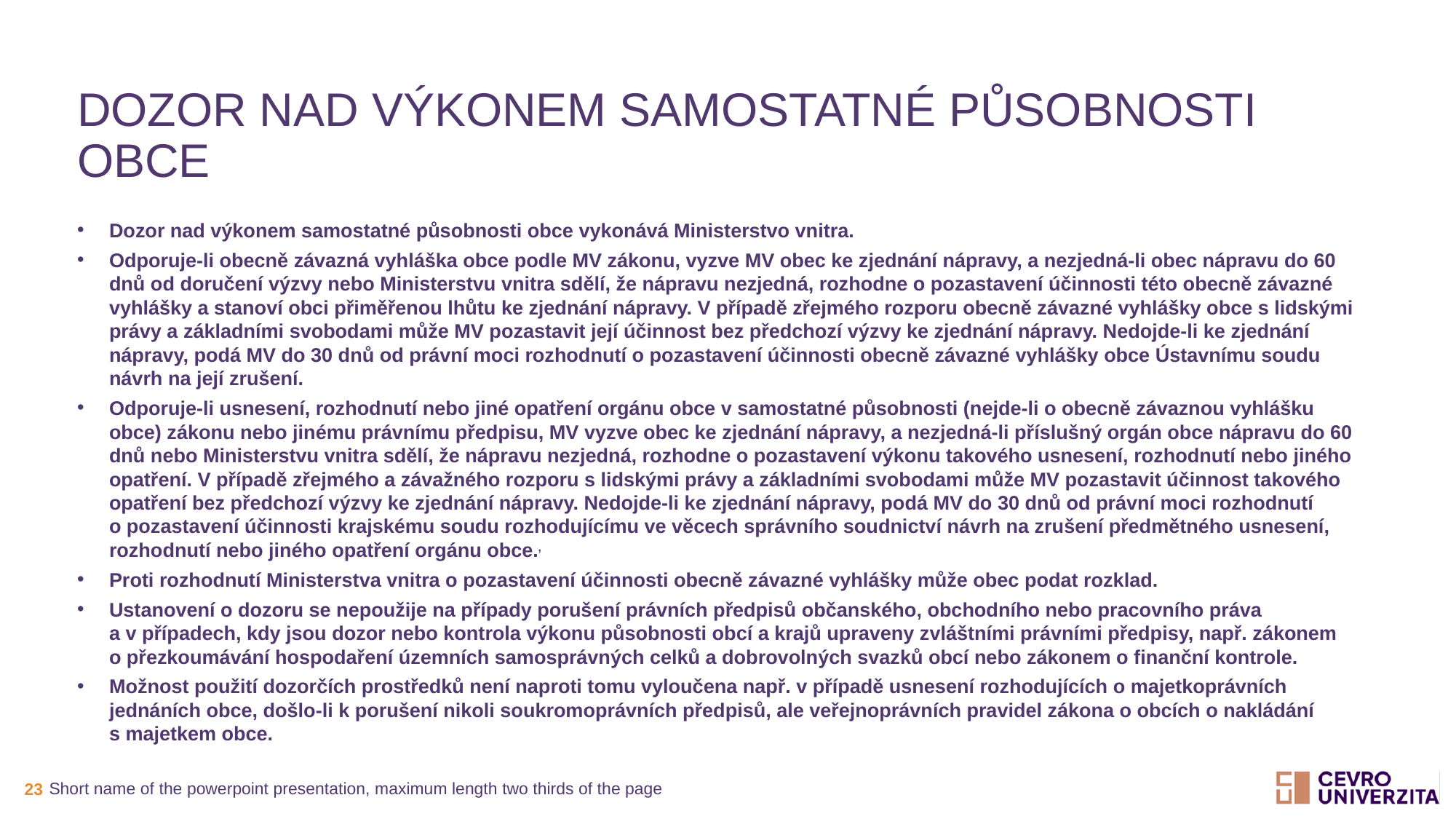

# Dozor nad výkonem samostatné působnosti obce
Dozor nad výkonem samostatné působnosti obce vykonává Ministerstvo vnitra.
Odporuje-li obecně závazná vyhláška obce podle MV zákonu, vyzve MV obec ke zjednání nápravy, a nezjedná-li obec nápravu do 60 dnů od doručení výzvy nebo Ministerstvu vnitra sdělí, že nápravu nezjedná, rozhodne o pozastavení účinnosti této obecně závazné vyhlášky a stanoví obci přiměřenou lhůtu ke zjednání nápravy. V případě zřejmého rozporu obecně závazné vyhlášky obce s lidskými právy a základními svobodami může MV pozastavit její účinnost bez předchozí výzvy ke zjednání nápravy. Nedojde-li ke zjednání nápravy, podá MV do 30 dnů od právní moci rozhodnutí o pozastavení účinnosti obecně závazné vyhlášky obce Ústavnímu soudu návrh na její zrušení.
Odporuje-li usnesení, rozhodnutí nebo jiné opatření orgánu obce v samostatné působnosti (nejde-li o obecně závaznou vyhlášku obce) zákonu nebo jinému právnímu předpisu, MV vyzve obec ke zjednání nápravy, a nezjedná-li příslušný orgán obce nápravu do 60 dnů nebo Ministerstvu vnitra sdělí, že nápravu nezjedná, rozhodne o pozastavení výkonu takového usnesení, rozhodnutí nebo jiného opatření. V případě zřejmého a závažného rozporu s lidskými právy a základními svobodami může MV pozastavit účinnost takového opatření bez předchozí výzvy ke zjednání nápravy. Nedojde-li ke zjednání nápravy, podá MV do 30 dnů od právní moci rozhodnutí o pozastavení účinnosti krajskému soudu rozhodujícímu ve věcech správního soudnictví návrh na zrušení předmětného usnesení, rozhodnutí nebo jiného opatření orgánu obce.,
Proti rozhodnutí Ministerstva vnitra o pozastavení účinnosti obecně závazné vyhlášky může obec podat rozklad.
Ustanovení o dozoru se nepoužije na případy porušení právních předpisů občanského, obchodního nebo pracovního práva a v případech, kdy jsou dozor nebo kontrola výkonu působnosti obcí a krajů upraveny zvláštními právními předpisy, např. zákonem o přezkoumávání hospodaření územních samosprávných celků a dobrovolných svazků obcí nebo zákonem o finanční kontrole.
Možnost použití dozorčích prostředků není naproti tomu vyloučena např. v případě usnesení rozhodujících o majetkoprávních jednáních obce, došlo-li k porušení nikoli soukromoprávních předpisů, ale veřejnoprávních pravidel zákona o obcích o nakládání s majetkem obce.
Short name of the powerpoint presentation, maximum length two thirds of the page
23